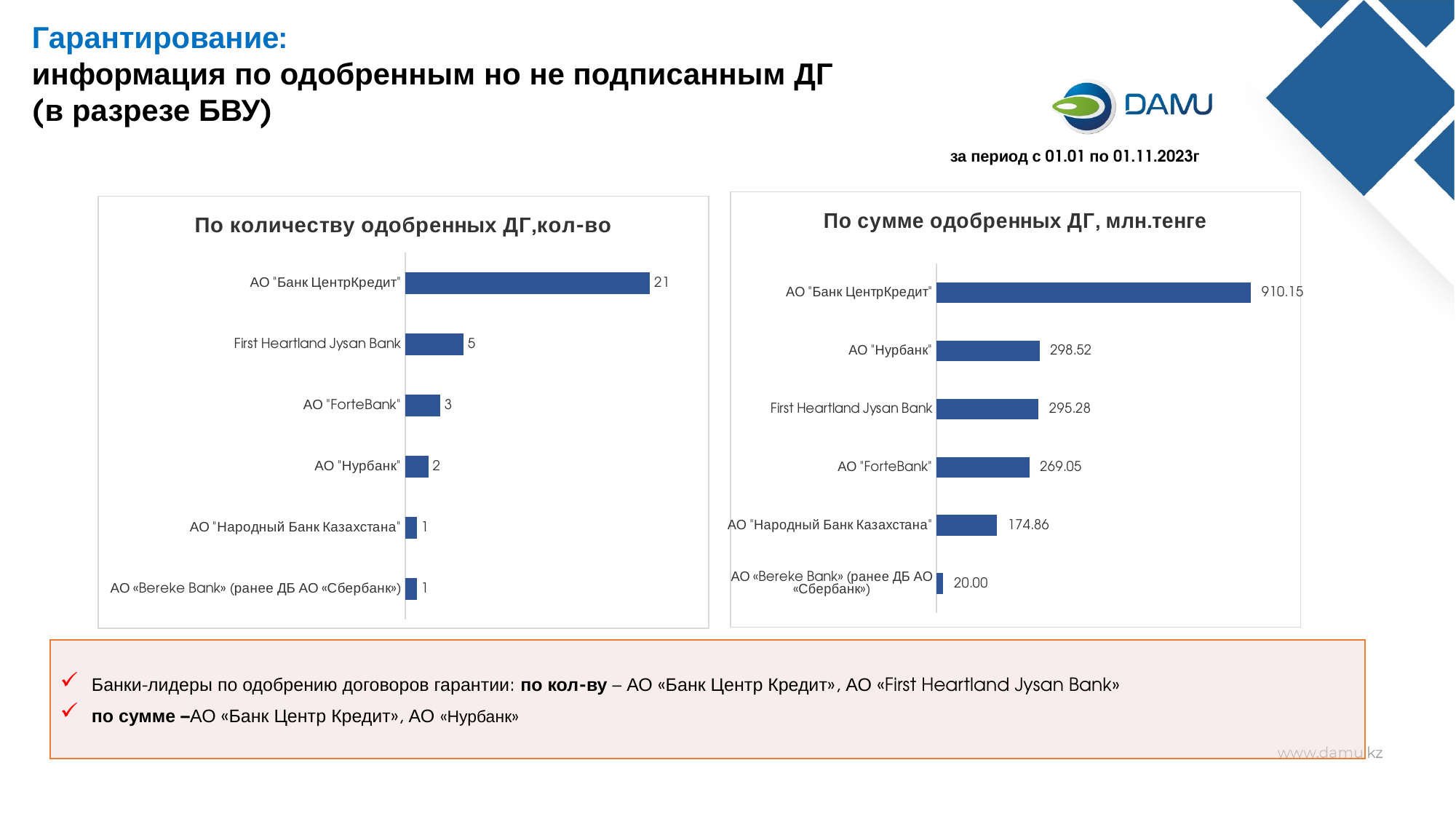

Гарантирование:
информация по одобренным но не подписанным ДГ
(в разрезе БВУ)
за период с 01.01 по 01.11.2023г

### Chart: По сумме одобренных ДГ, млн.тенге

| Category |  |
|---|---|
| АО «Bereke Bank» (ранее ДБ АО «Сбербанк») | 20.0 |
| АО "Народный Банк Казахстана" | 174.856 |
| АО "ForteBank" | 269.05 |
| First Heartland Jysan Bank | 295.2813 |
| АО "Нурбанк" | 298.518055 |
| АО "Банк ЦентрКредит" | 910.149048 |

### Chart: По количеству одобренных ДГ,кол-во

| Category |  |
|---|---|
| АО «Bereke Bank» (ранее ДБ АО «Сбербанк») | 1.0 |
| АО "Народный Банк Казахстана" | 1.0 |
| АО "Нурбанк" | 2.0 |
| АО "ForteBank" | 3.0 |
| First Heartland Jysan Bank | 5.0 |
| АО "Банк ЦентрКредит" | 21.0 |
Банки-лидеры по одобрению договоров гарантии: по кол-ву – АО «Банк Центр Кредит», АО «First Heartland Jysan Bank»
по сумме –АО «Банк Центр Кредит», АО «Нурбанк»